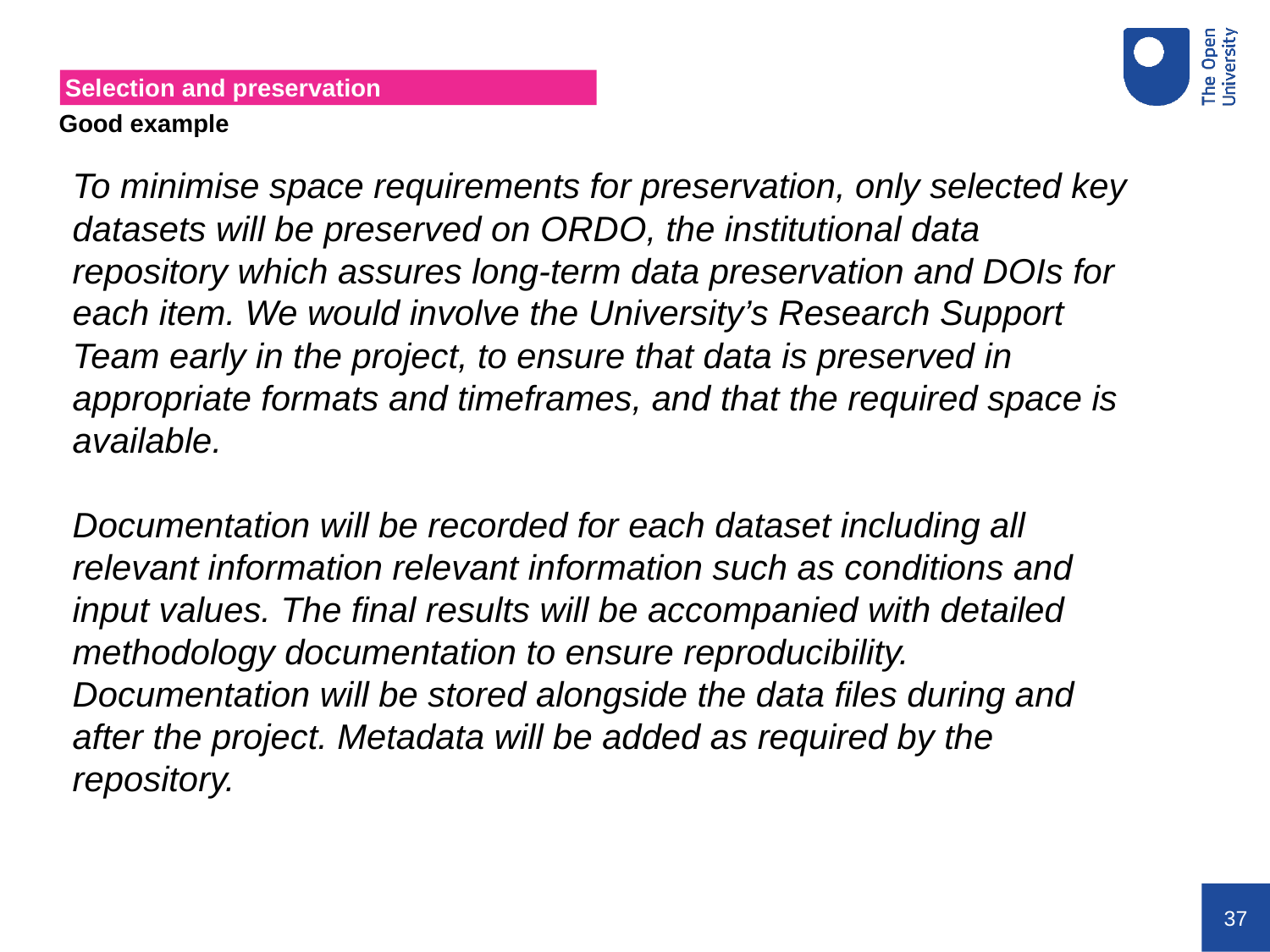

# Selection and preservation
Good example
To minimise space requirements for preservation, only selected key datasets will be preserved on ORDO, the institutional data repository which assures long-term data preservation and DOIs for each item. We would involve the University’s Research Support Team early in the project, to ensure that data is preserved in appropriate formats and timeframes, and that the required space is available.

Documentation will be recorded for each dataset including all relevant information relevant information such as conditions and input values. The final results will be accompanied with detailed methodology documentation to ensure reproducibility. Documentation will be stored alongside the data files during and after the project. Metadata will be added as required by the repository.